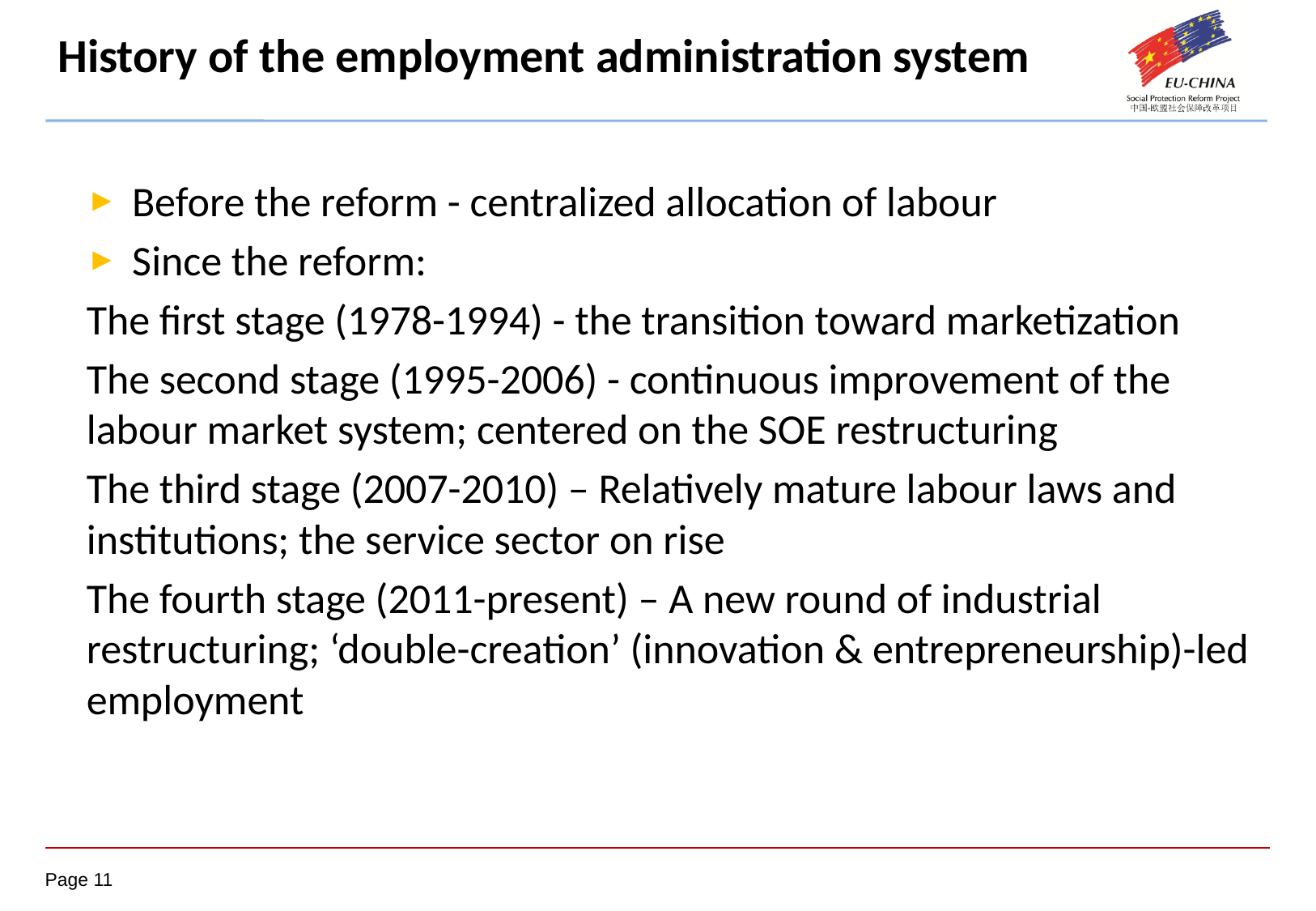

# History of the employment administration system
Before the reform - centralized allocation of labour
Since the reform:
The first stage (1978-1994) - the transition toward marketization
The second stage (1995-2006) - continuous improvement of the labour market system; centered on the SOE restructuring
The third stage (2007-2010) – Relatively mature labour laws and institutions; the service sector on rise
The fourth stage (2011-present) – A new round of industrial restructuring; ‘double-creation’ (innovation & entrepreneurship)-led employment